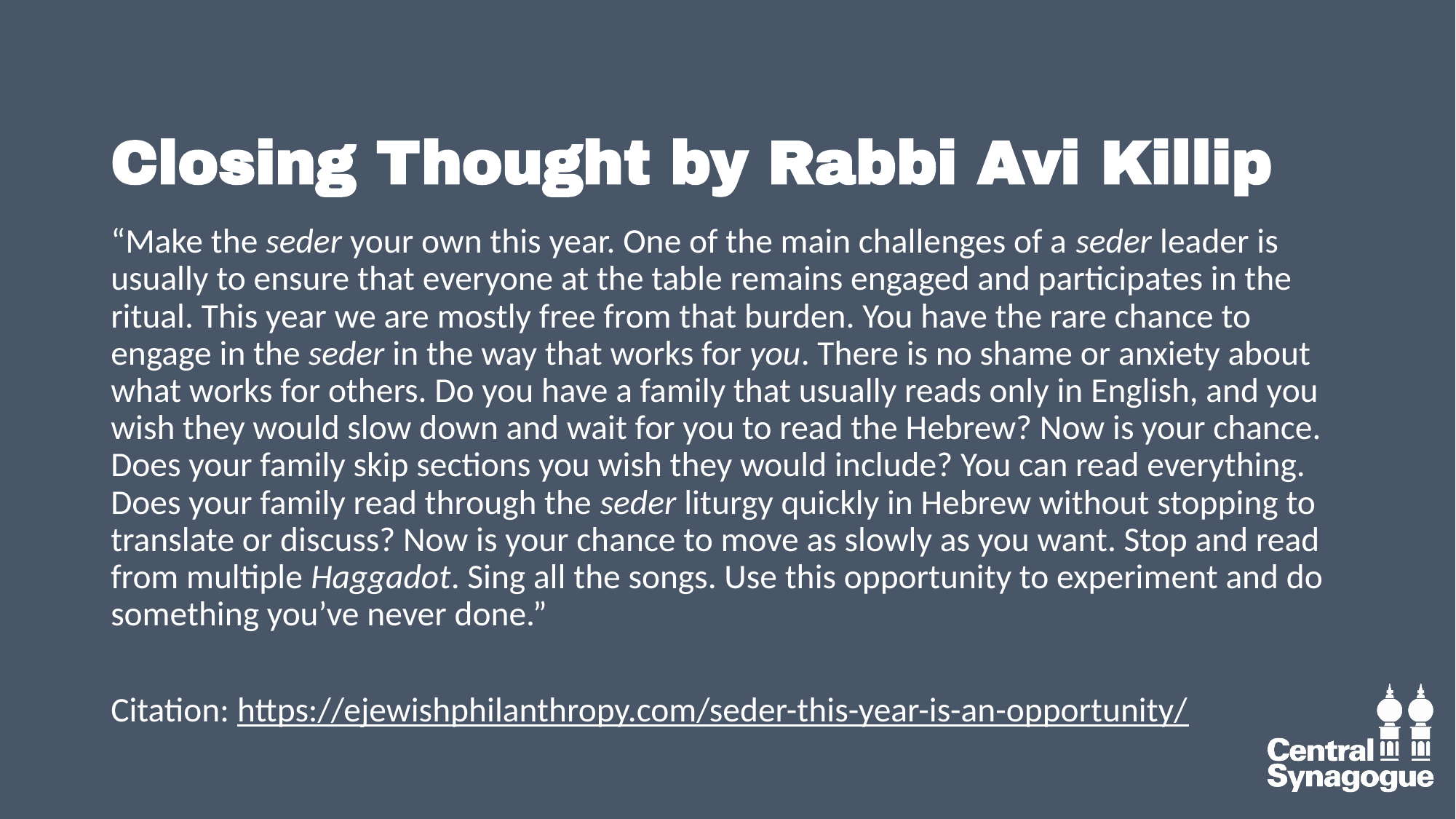

# Closing Thought by Rabbi Avi Killip
“Make the seder your own this year. One of the main challenges of a seder leader is usually to ensure that everyone at the table remains engaged and participates in the ritual. This year we are mostly free from that burden. You have the rare chance to engage in the seder in the way that works for you. There is no shame or anxiety about what works for others. Do you have a family that usually reads only in English, and you wish they would slow down and wait for you to read the Hebrew? Now is your chance. Does your family skip sections you wish they would include? You can read everything. Does your family read through the seder liturgy quickly in Hebrew without stopping to translate or discuss? Now is your chance to move as slowly as you want. Stop and read from multiple Haggadot. Sing all the songs. Use this opportunity to experiment and do something you’ve never done.”

Citation: https://ejewishphilanthropy.com/seder-this-year-is-an-opportunity/